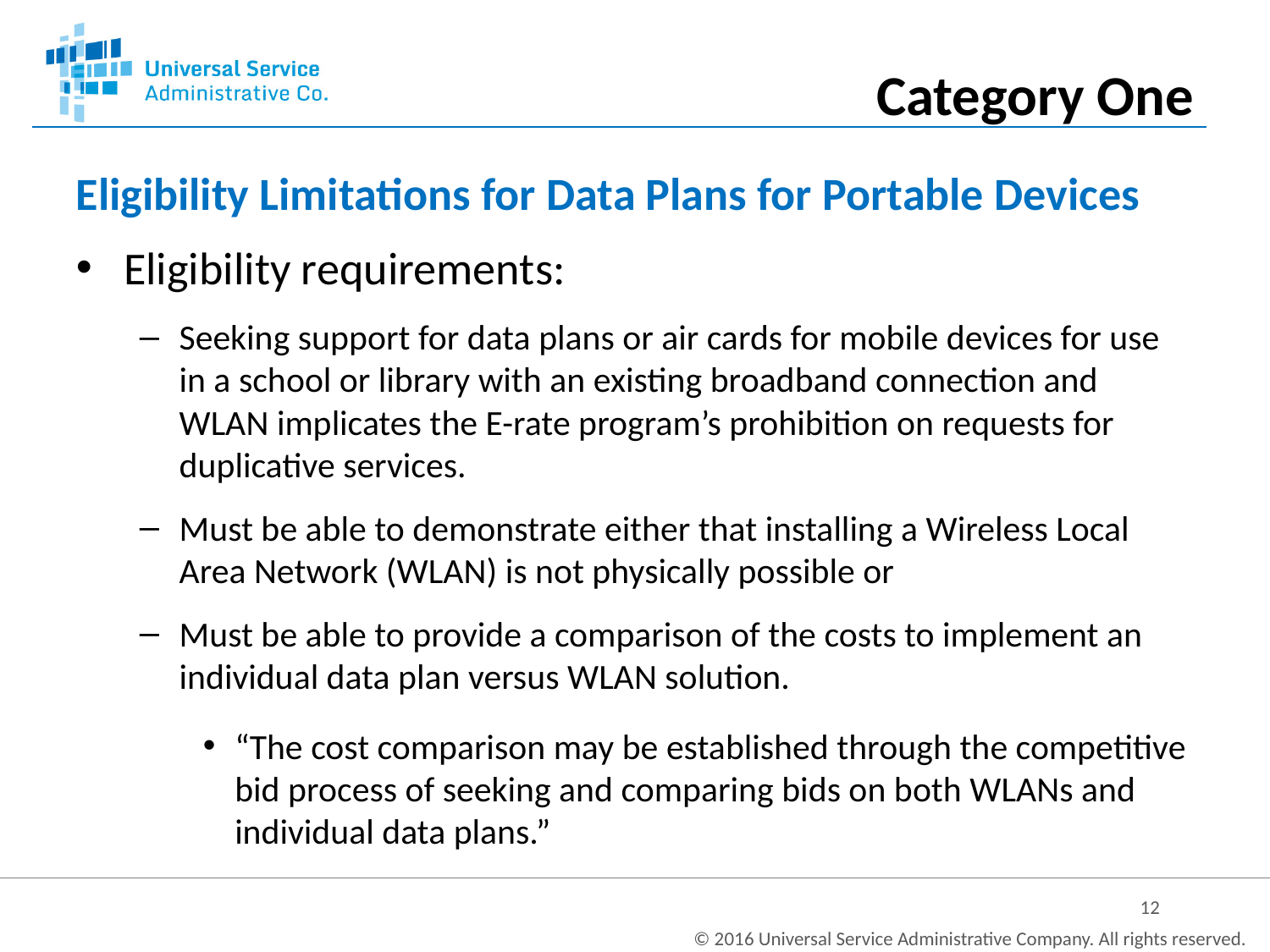

Category One
Eligibility Limitations for Data Plans for Portable Devices
Eligibility requirements:
Seeking support for data plans or air cards for mobile devices for use in a school or library with an existing broadband connection and WLAN implicates the E-rate program’s prohibition on requests for duplicative services.
Must be able to demonstrate either that installing a Wireless Local Area Network (WLAN) is not physically possible or
Must be able to provide a comparison of the costs to implement an individual data plan versus WLAN solution.
“The cost comparison may be established through the competitive bid process of seeking and comparing bids on both WLANs and individual data plans.”